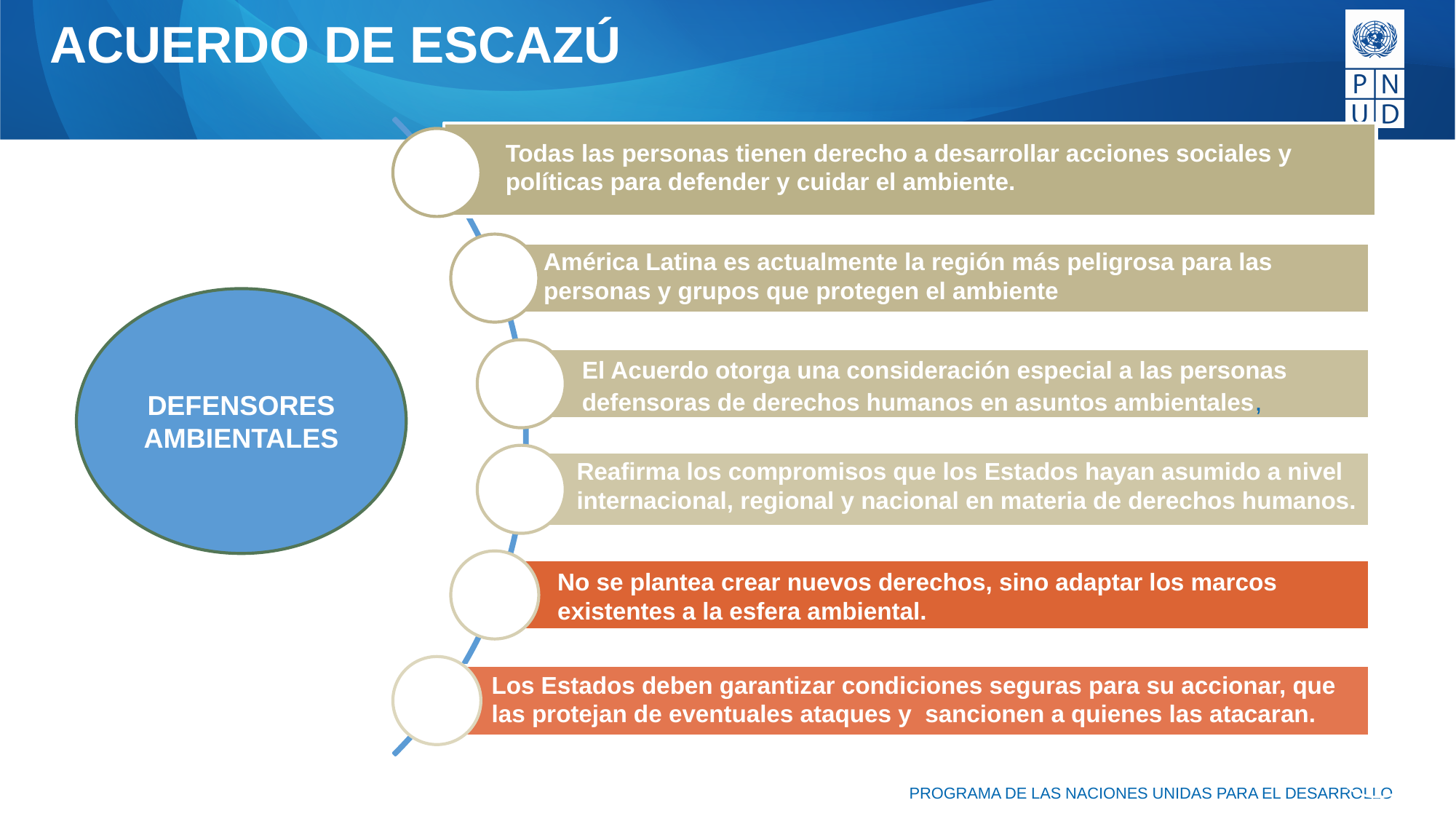

ACUERDO DE ESCAZÚ
Todas las personas tienen derecho a desarrollar acciones sociales y políticas para defender y cuidar el ambiente.
América Latina es actualmente la región más peligrosa para las
personas y grupos que protegen el ambiente
DEFENSORES AMBIENTALES
El Acuerdo otorga una consideración especial a las personas
defensoras de derechos humanos en asuntos ambientales,
Reafirma los compromisos que los Estados hayan asumido a nivel internacional, regional y nacional en materia de derechos humanos.
No se plantea crear nuevos derechos, sino adaptar los marcos
existentes a la esfera ambiental.
Los Estados deben garantizar condiciones seguras para su accionar, que
las protejan de eventuales ataques y  sancionen a quienes las atacaran.
8